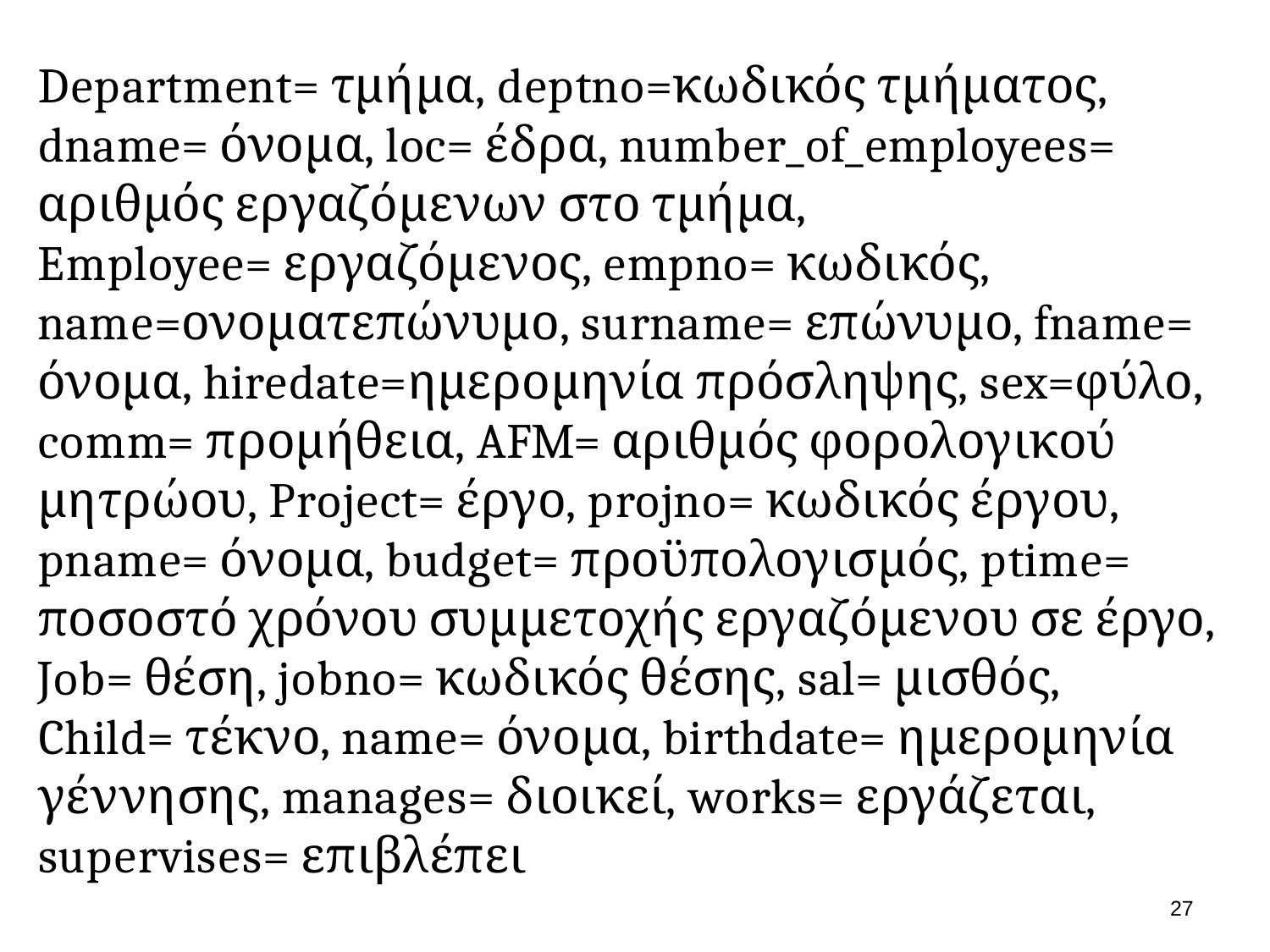

Department= τμήμα, deptno=κωδικός τμήματος,
dname= όνομα, loc= έδρα, number_of_employees= αριθμός εργαζόμενων στο τμήμα,
Employee= εργαζόμενος, empno= κωδικός, name=ονοματεπώνυμο, surname= επώνυμο, fname= όνομα, hiredate=ημερομηνία πρόσληψης, sex=φύλο, comm= προμήθεια, AFM= αριθμός φορολογικού μητρώου, Project= έργο, projno= κωδικός έργου, pname= όνομα, budget= προϋπολογισμός, ptime= ποσοστό χρόνου συμμετοχής εργαζόμενου σε έργο,  Job= θέση, jobno= κωδικός θέσης, sal= μισθός,
Child= τέκνο, name= όνομα, birthdate= ημερομηνία γέννησης, manages= διοικεί, works= εργάζεται, supervises= επιβλέπει
27